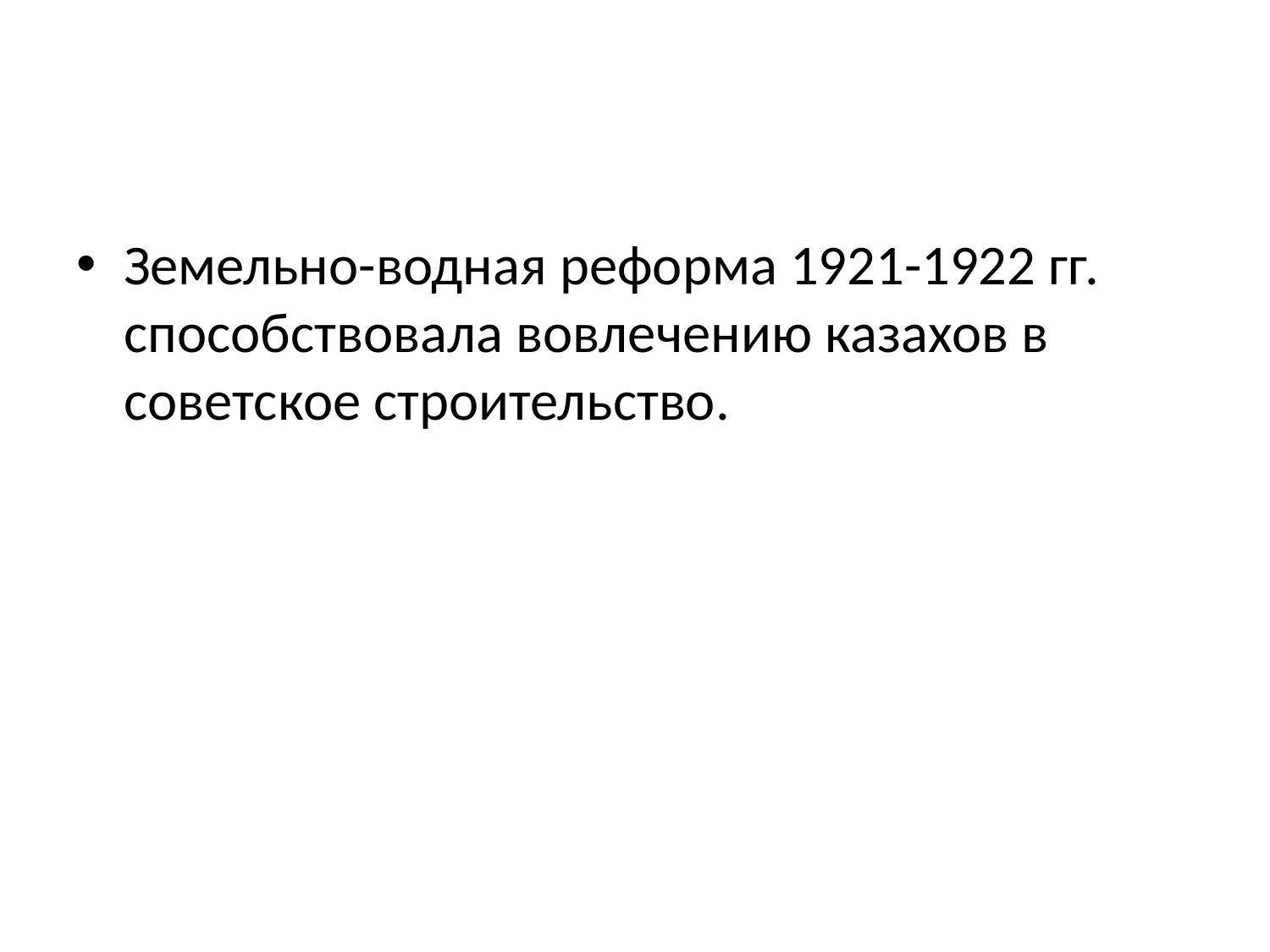

#
Земельно-водная реформа 1921-1922 гг. способствовала вовлечению казахов в советское строительство.